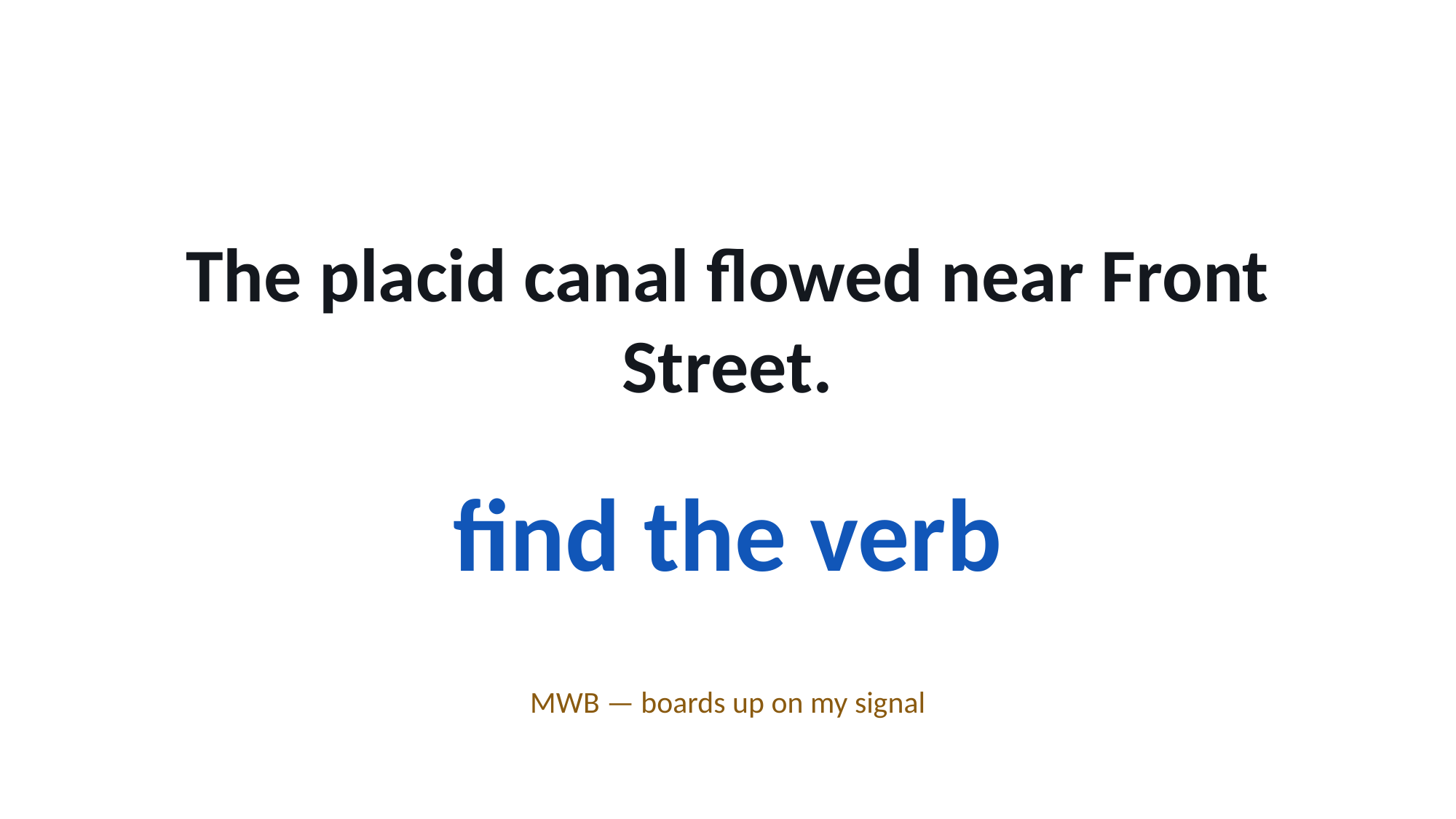

The placid canal flowed near Front Street.
find the verb
MWB — boards up on my signal